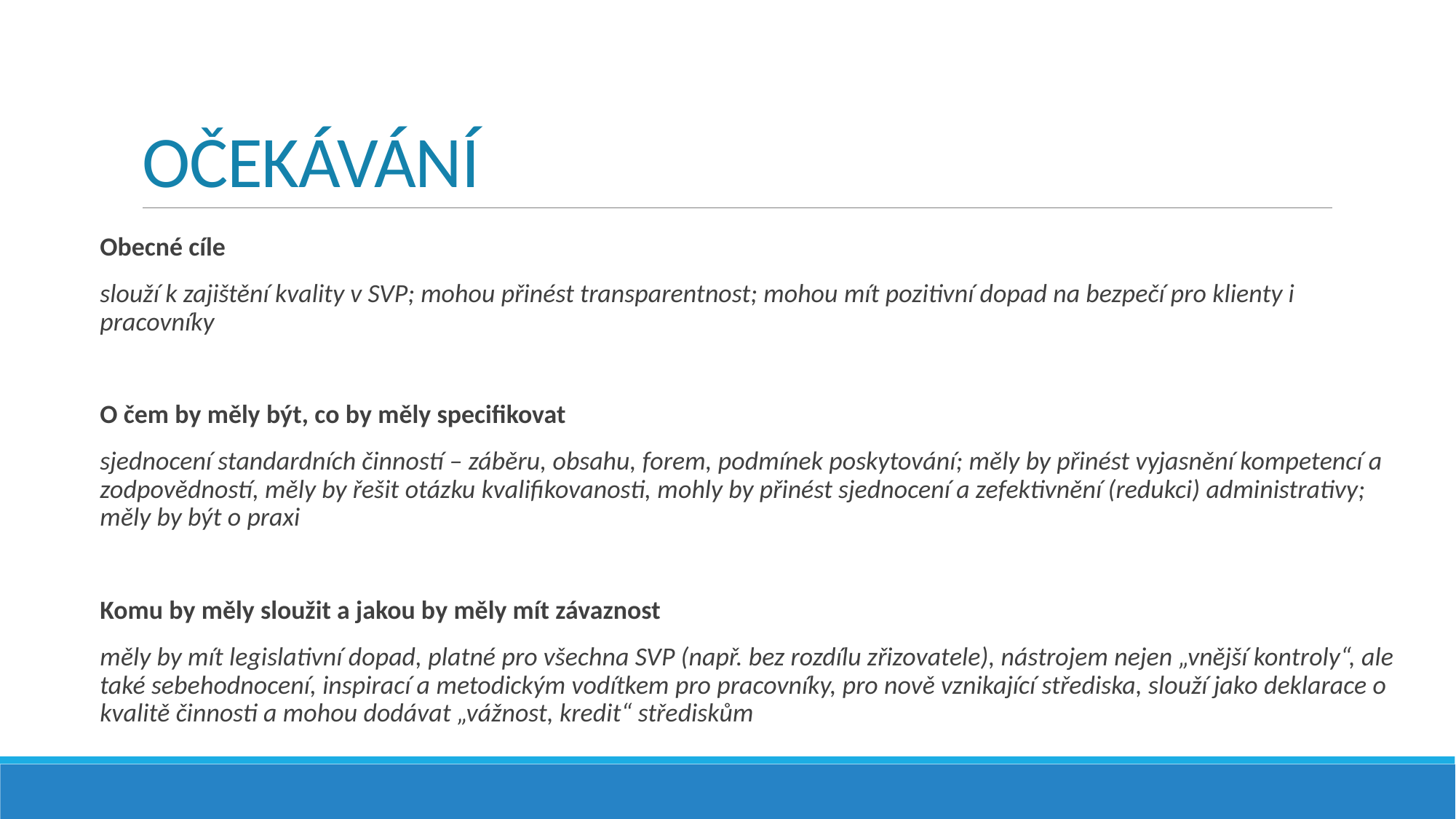

# OČEKÁVÁNÍ
Obecné cíle
slouží k zajištění kvality v SVP; mohou přinést transparentnost; mohou mít pozitivní dopad na bezpečí pro klienty i pracovníky

O čem by měly být, co by měly specifikovat
sjednocení standardních činností – záběru, obsahu, forem, podmínek poskytování; měly by přinést vyjasnění kompetencí a zodpovědností, měly by řešit otázku kvalifikovanosti, mohly by přinést sjednocení a zefektivnění (redukci) administrativy; měly by být o praxi

Komu by měly sloužit a jakou by měly mít závaznost
měly by mít legislativní dopad, platné pro všechna SVP (např. bez rozdílu zřizovatele), nástrojem nejen „vnější kontroly“, ale také sebehodnocení, inspirací a metodickým vodítkem pro pracovníky, pro nově vznikající střediska, slouží jako deklarace o kvalitě činnosti a mohou dodávat „vážnost, kredit“ střediskům